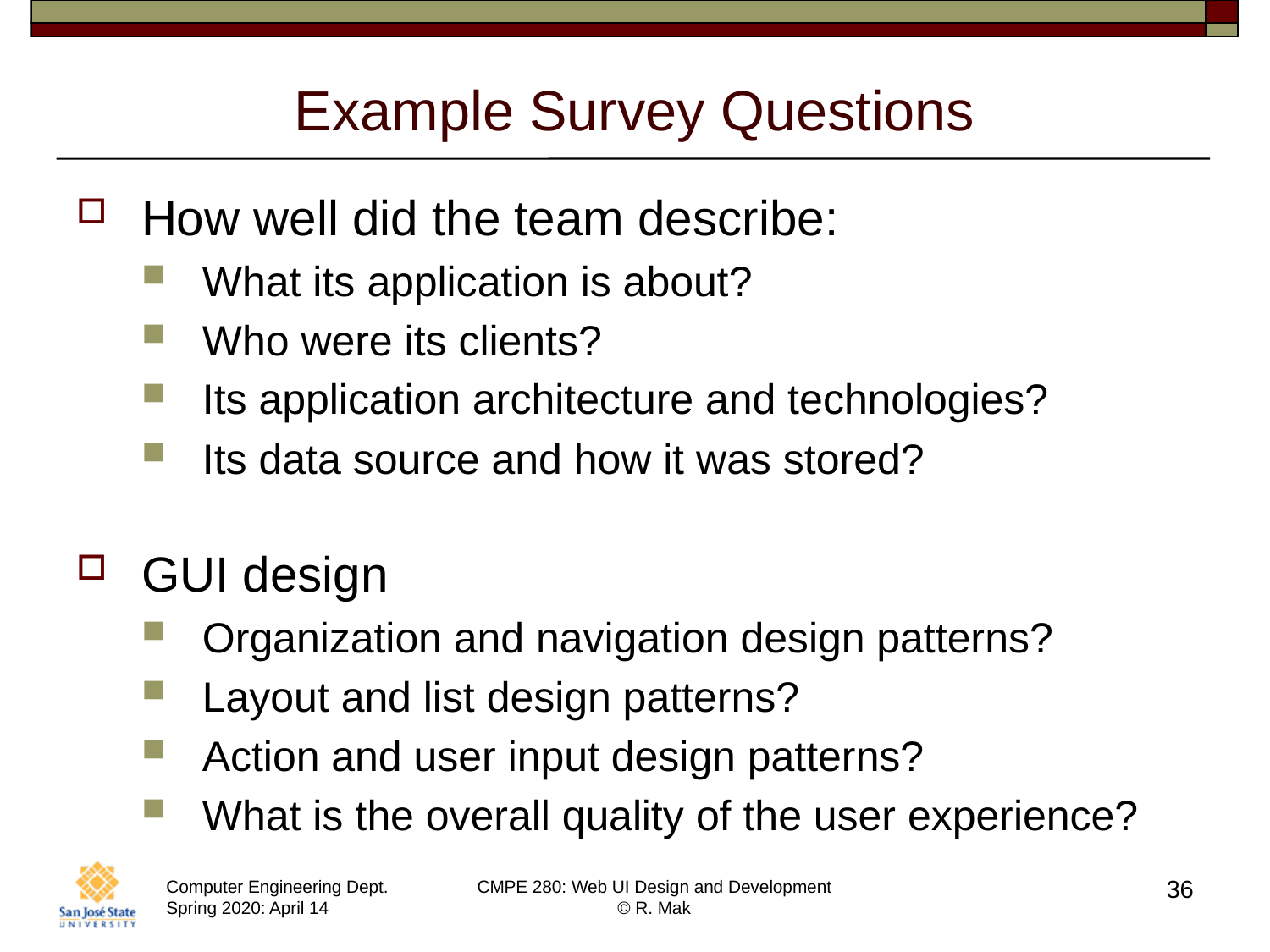

# Example Survey Questions
How well did the team describe:
What its application is about?
Who were its clients?
Its application architecture and technologies?
Its data source and how it was stored?

GUI design
Organization and navigation design patterns?
Layout and list design patterns?
Action and user input design patterns?
What is the overall quality of the user experience?

36